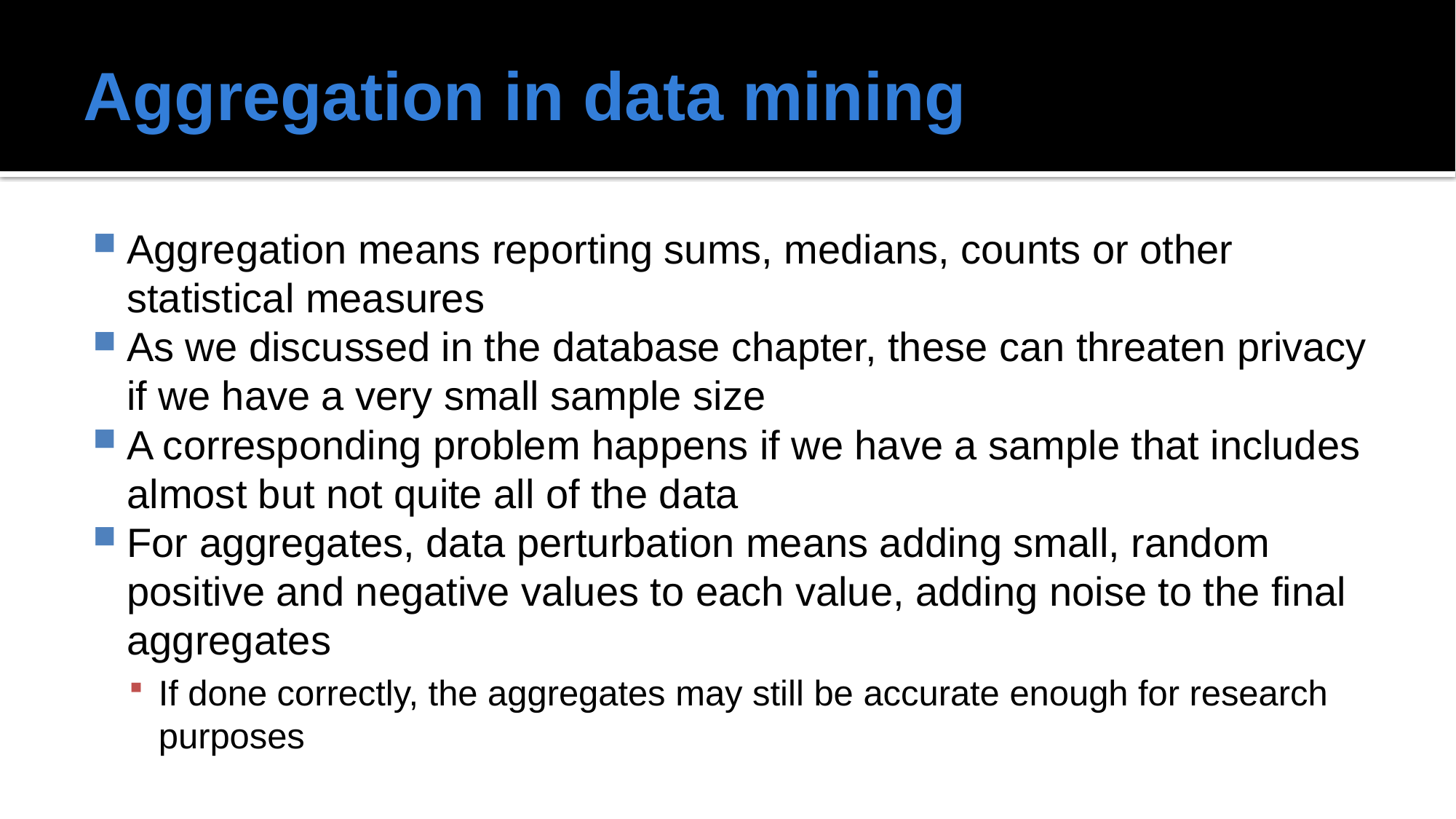

# Aggregation in data mining
Aggregation means reporting sums, medians, counts or other statistical measures
As we discussed in the database chapter, these can threaten privacy if we have a very small sample size
A corresponding problem happens if we have a sample that includes almost but not quite all of the data
For aggregates, data perturbation means adding small, random positive and negative values to each value, adding noise to the final aggregates
If done correctly, the aggregates may still be accurate enough for research purposes